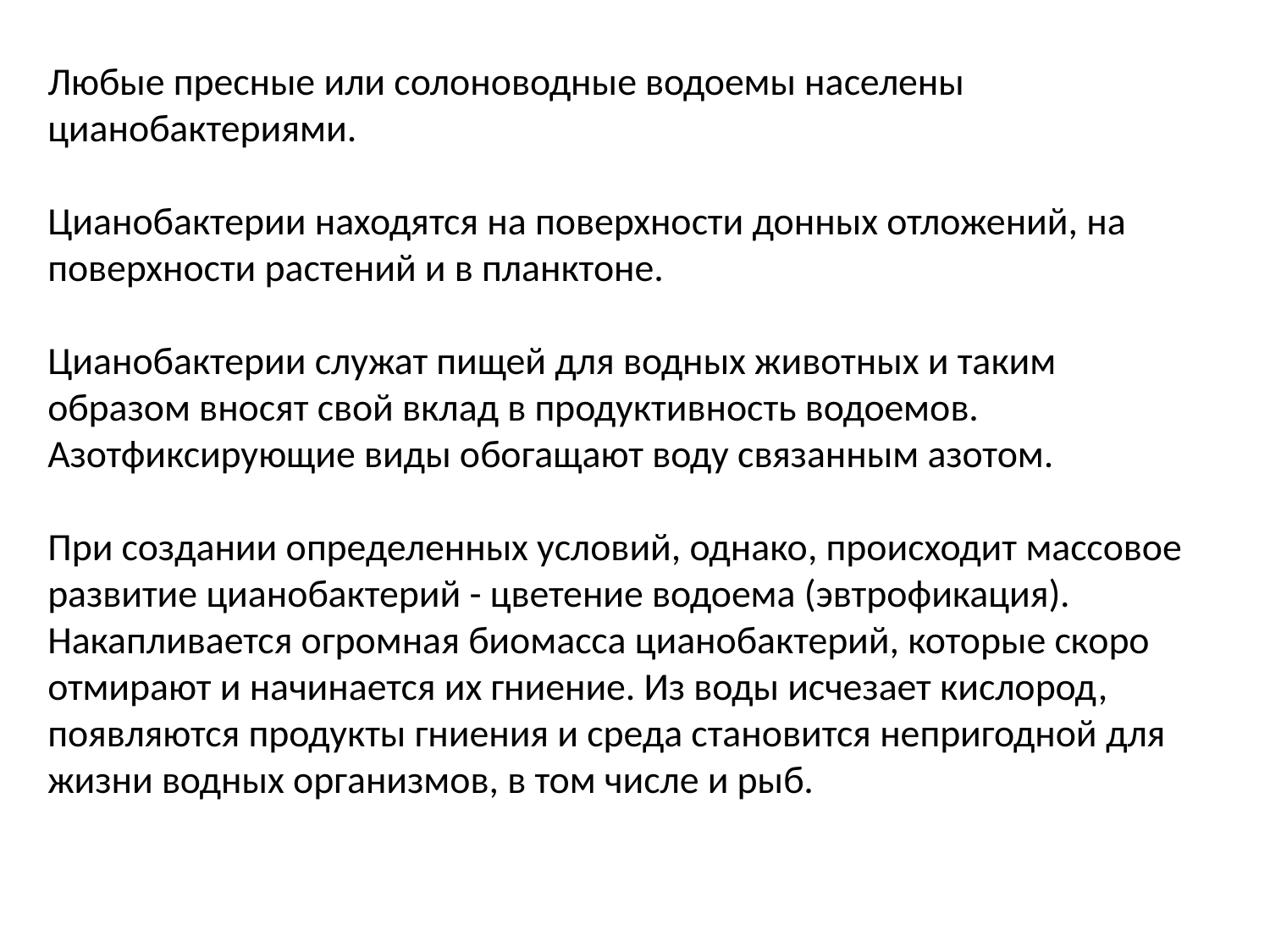

Любые пресные или солоноводные водоемы населены цианобактериями.

Цианобактерии находятся на поверхности донных отложений, на поверхности растений и в планктоне.

Цианобактерии служат пищей для водных животных и таким образом вносят свой вклад в продуктивность водоемов. Азотфиксирующие виды обогащают воду связанным азотом.

При создании определенных условий, однако, происходит массовое развитие цианобактерий - цветение водоема (эвтрофикация). Накапливается огромная биомасса цианобактерий, которые скоро отмирают и начинается их гниение. Из воды исчезает кислород, появляются продукты гниения и среда становится непригодной для жизни водных организмов, в том числе и рыб.